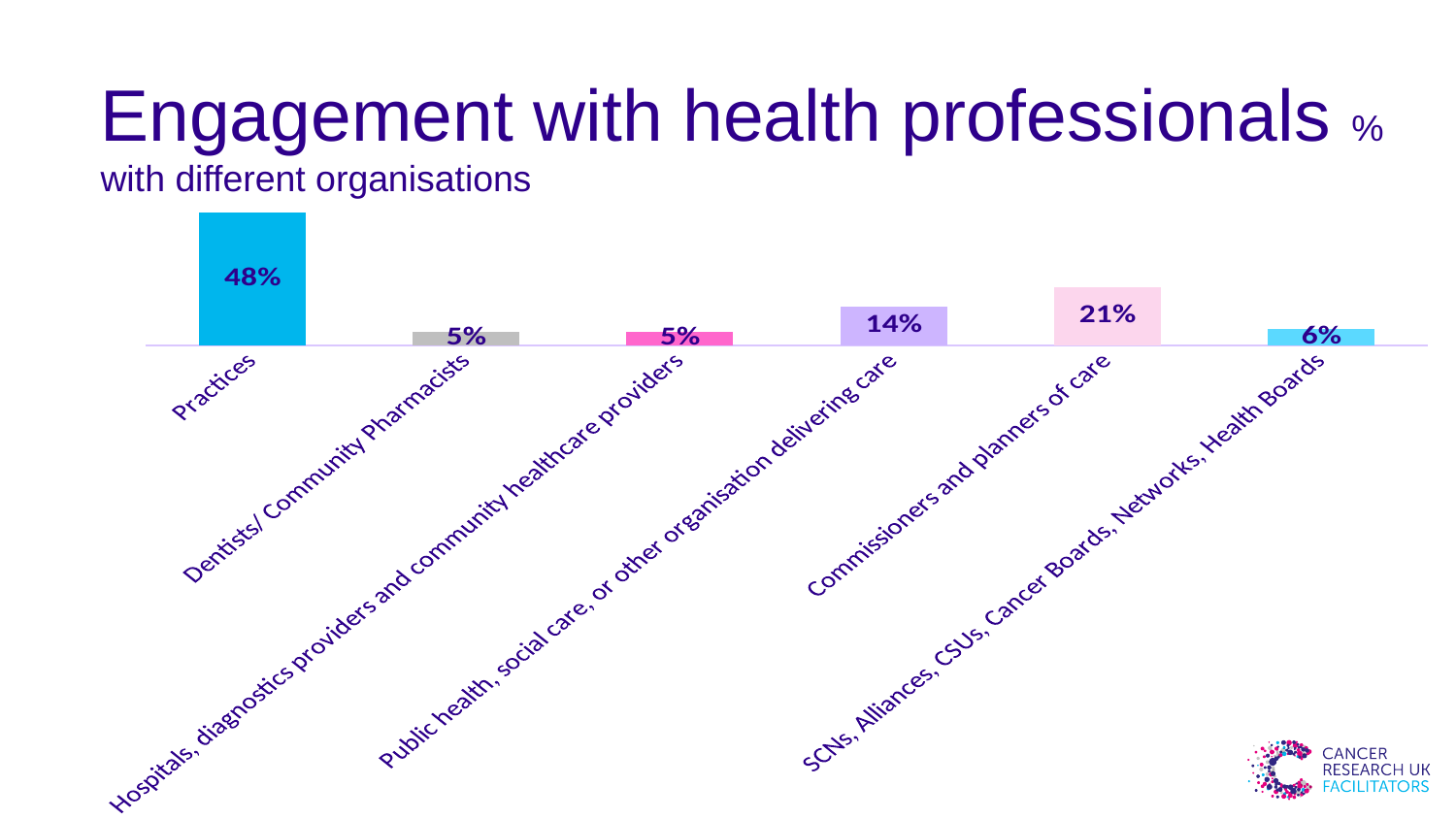

Engagement with health professionals % with different organisations

### Chart

| Category |  |
|---|---|
| Practices | 0.48 |
| Dentists/ Community Pharmacists | 0.05 |
| Hospitals, diagnostics providers and community healthcare providers | 0.05 |
| Public health, social care, or other organisation delivering care | 0.14 |
| Commissioners and planners of care | 0.21 |
| SCNs, Alliances, CSUs, Cancer Boards, Networks, Health Boards | 0.06 |